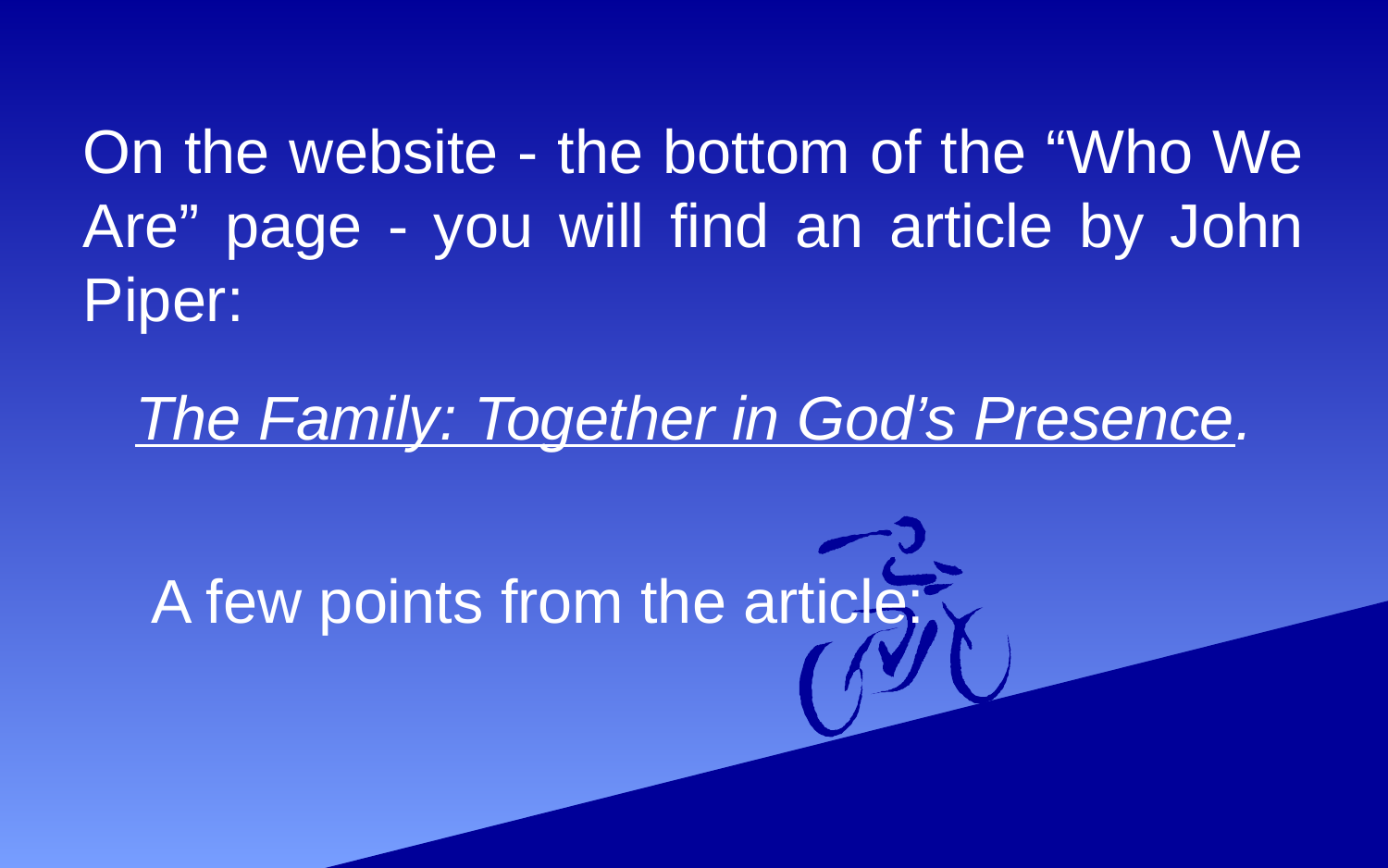

#
On the website - the bottom of the “Who We Are” page - you will find an article by John Piper:

The Family: Together in God’s Presence.

    A few points from the article: